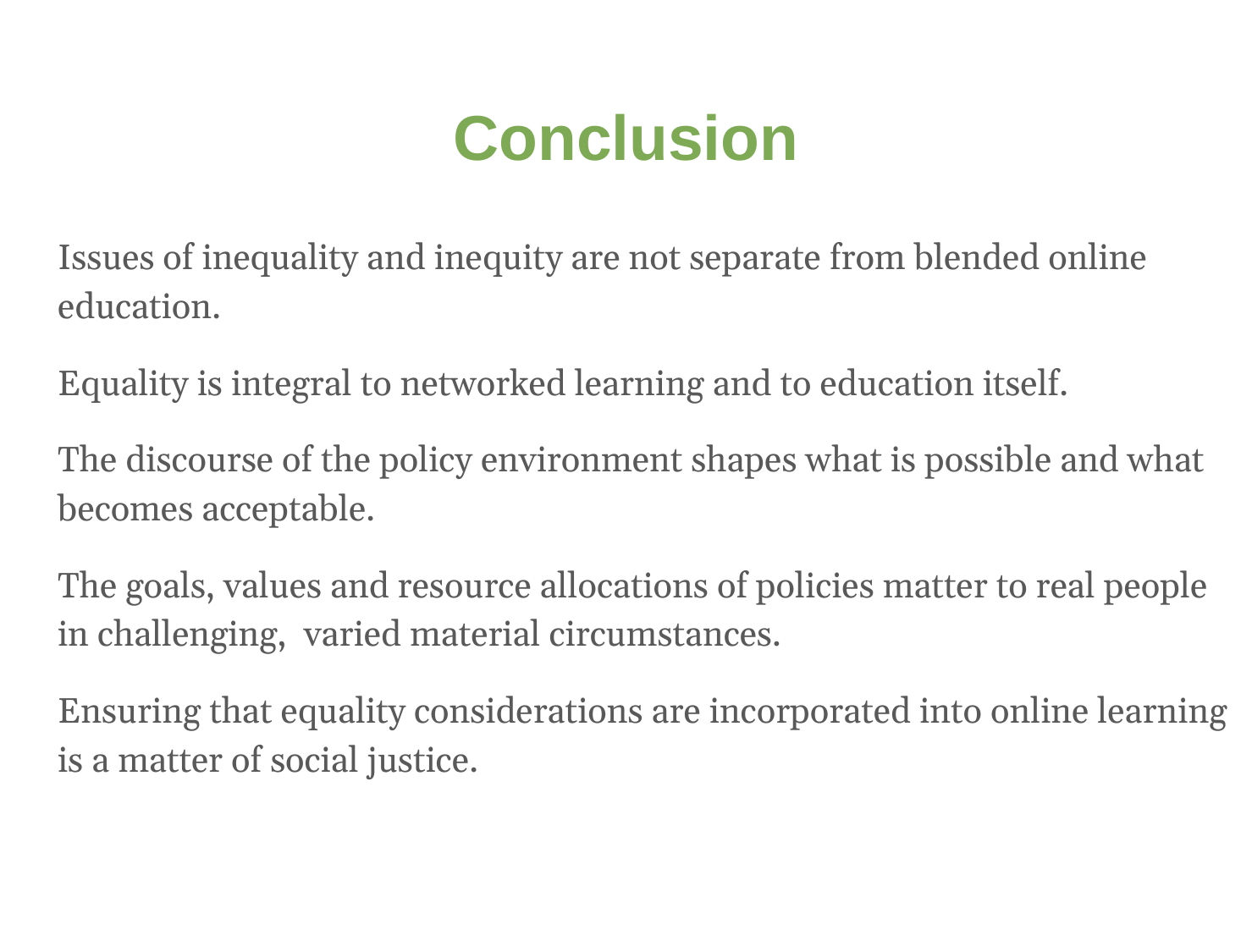

# Conclusion
Issues of inequality and inequity are not separate from blended online education.
Equality is integral to networked learning and to education itself.
The discourse of the policy environment shapes what is possible and what becomes acceptable.
The goals, values and resource allocations of policies matter to real people in challenging,  varied material circumstances.
Ensuring that equality considerations are incorporated into online learning is a matter of social justice.